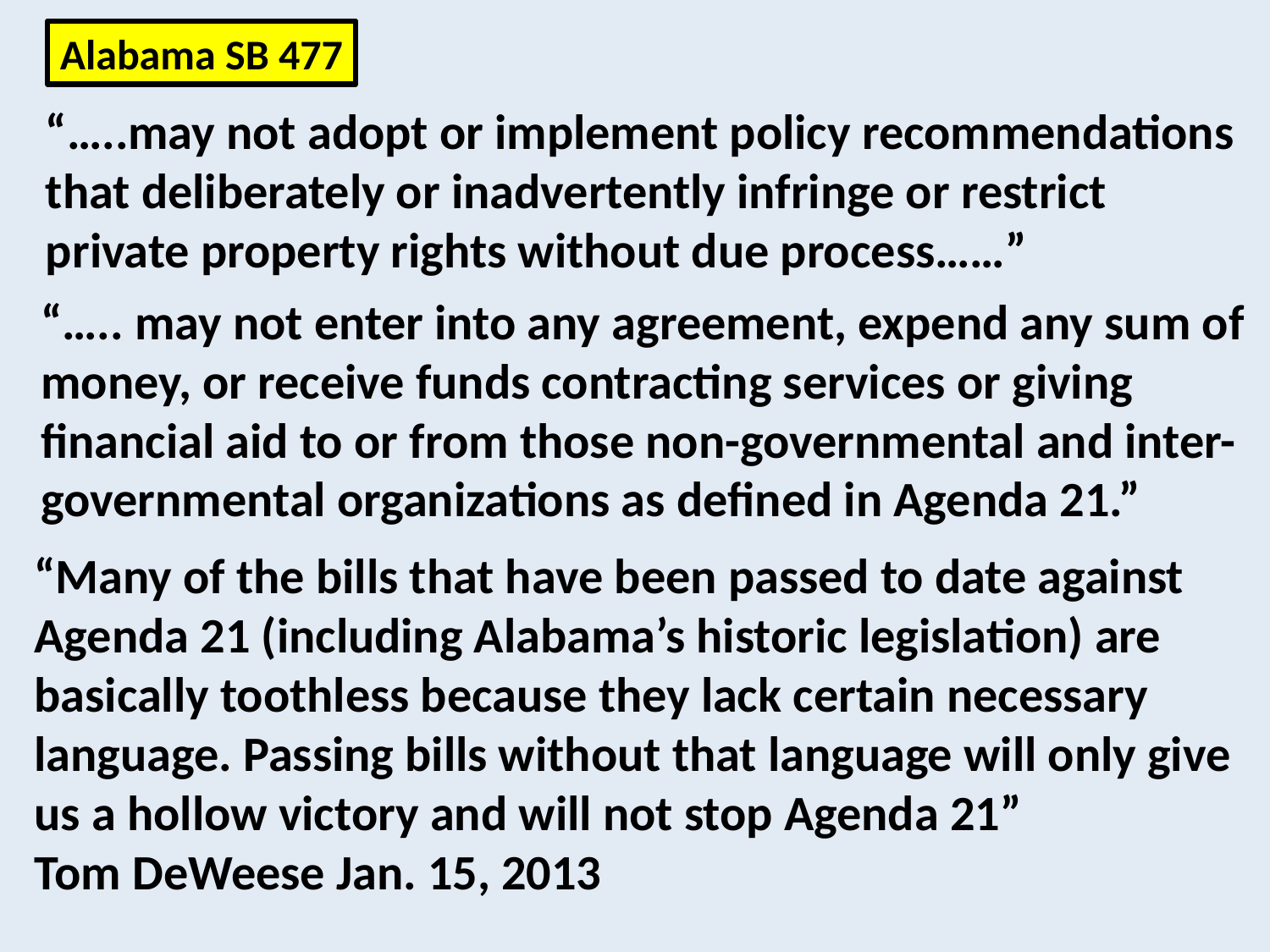

Alabama SB 477
“…..may not adopt or implement policy recommendations
that deliberately or inadvertently infringe or restrict private property rights without due process……”
“….. may not enter into any agreement, expend any sum of
money, or receive funds contracting services or giving
financial aid to or from those non-governmental and inter-
governmental organizations as defined in Agenda 21.”
“Many of the bills that have been passed to date against
Agenda 21 (including Alabama’s historic legislation) are
basically toothless because they lack certain necessary
language. Passing bills without that language will only give
us a hollow victory and will not stop Agenda 21”
Tom DeWeese Jan. 15, 2013